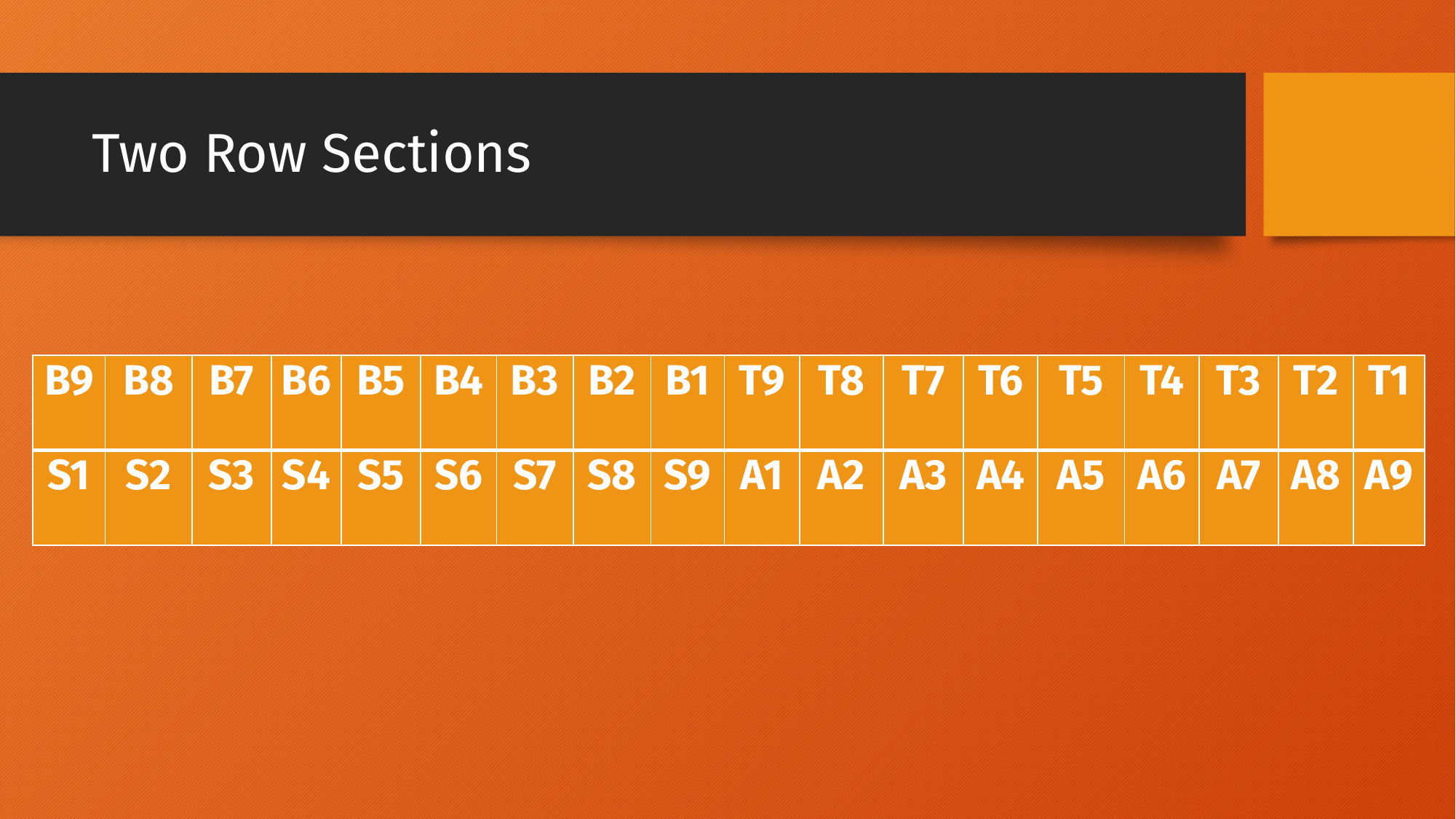

# Two Row Sections
| B9 | B8 | B7 | B6 | B5 | B4 | B3 | B2 | B1 | T9 | T8 | T7 | T6 | T5 | T4 | T3 | T2 | T1 |
| --- | --- | --- | --- | --- | --- | --- | --- | --- | --- | --- | --- | --- | --- | --- | --- | --- | --- |
| S1 | S2 | S3 | S4 | S5 | S6 | S7 | S8 | S9 | A1 | A2 | A3 | A4 | A5 | A6 | A7 | A8 | A9 |